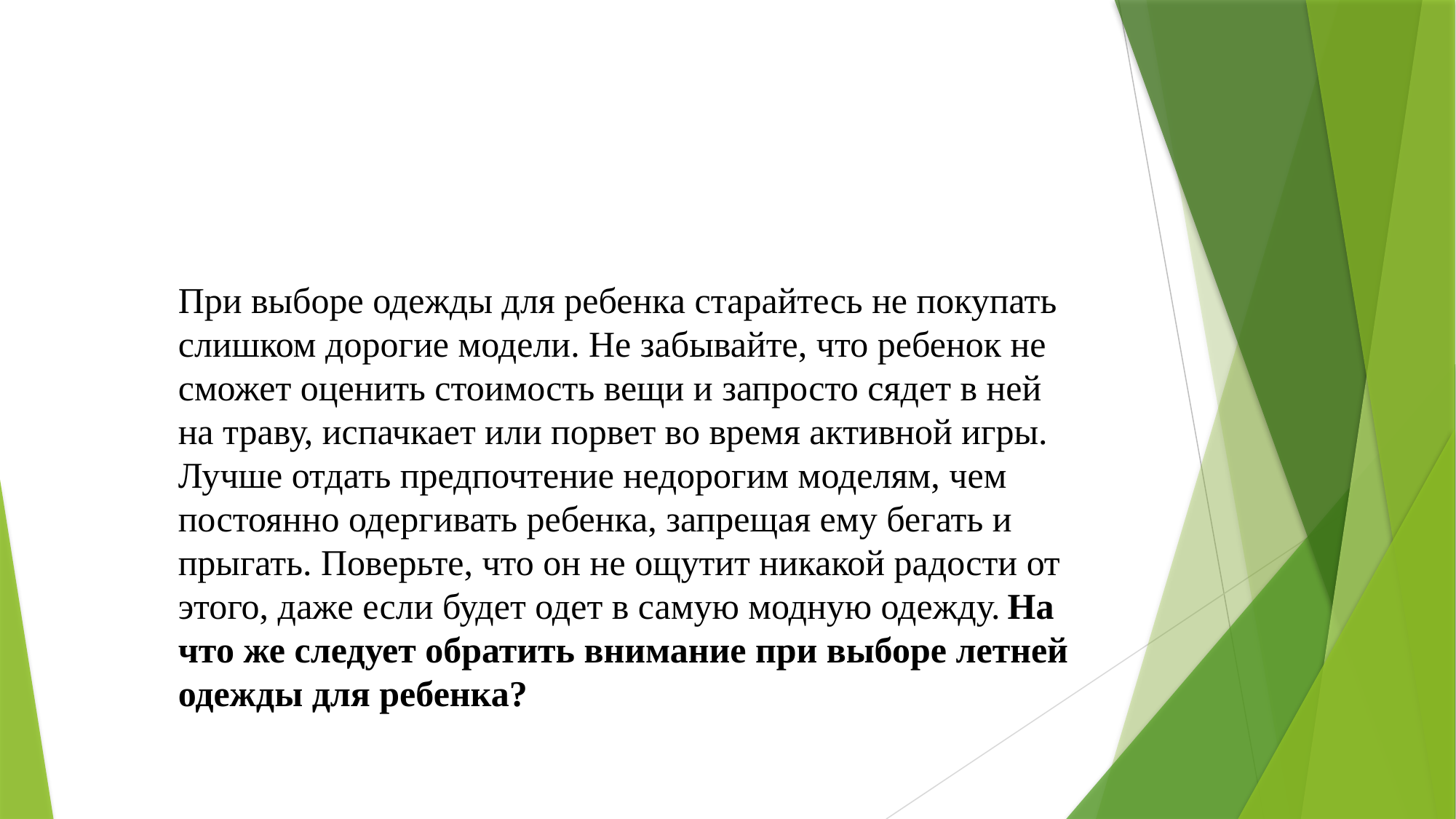

При выборе одежды для ребенка старайтесь не покупать слишком дорогие модели. Не забывайте, что ребенок не сможет оценить стоимость вещи и запросто сядет в ней на траву, испачкает или порвет во время активной игры. Лучше отдать предпочтение недорогим моделям, чем постоянно одергивать ребенка, запрещая ему бегать и прыгать. Поверьте, что он не ощутит никакой радости от этого, даже если будет одет в самую модную одежду. На что же следует обратить внимание при выборе летней одежды для ребенка?